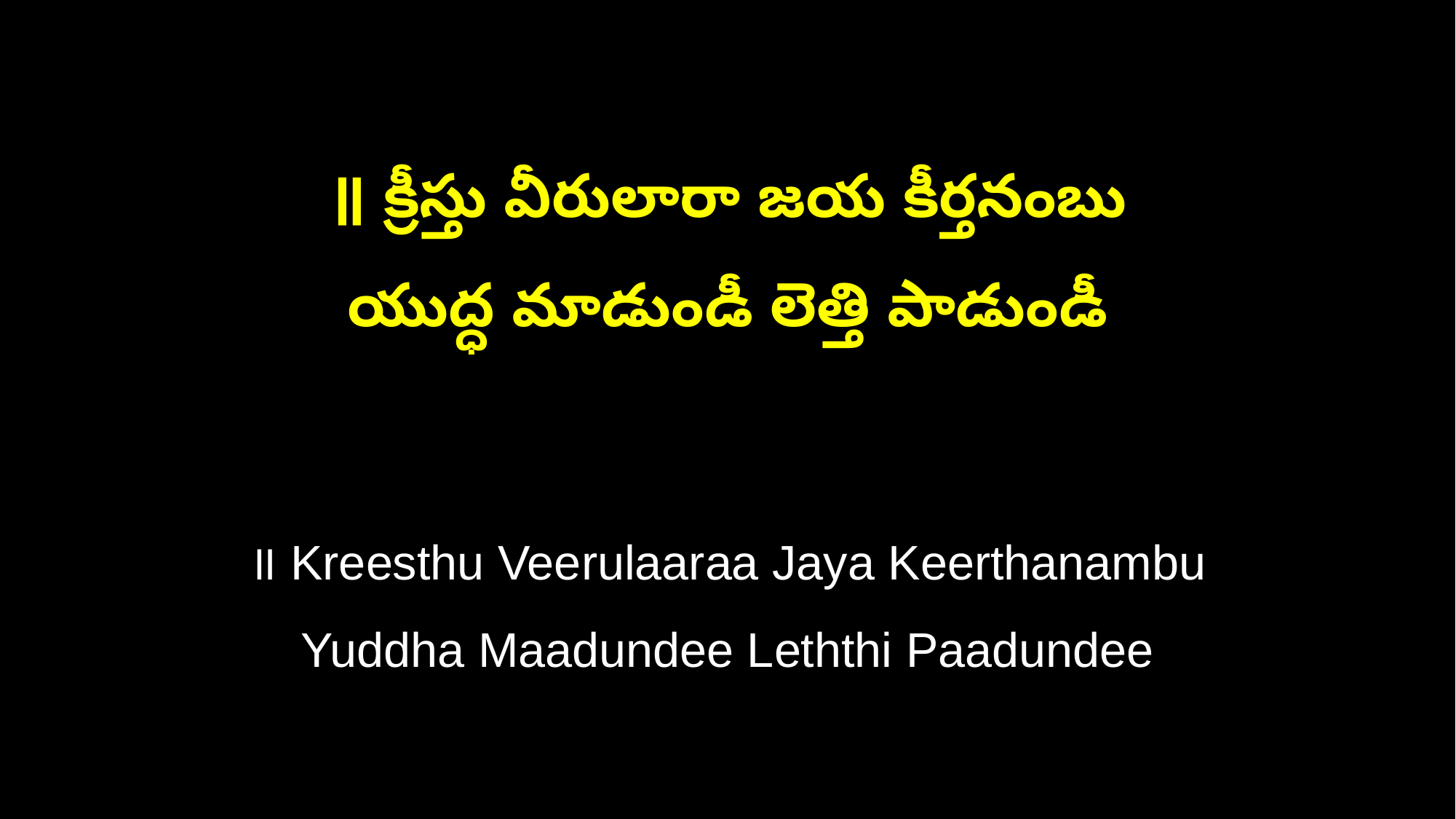

॥ క్రీస్తు వీరులారా జయ కీర్తనంబు
యుద్ధ మాడుండీ లెత్తి పాడుండీ
॥ Kreesthu Veerulaaraa Jaya Keerthanambu
Yuddha Maadundee Leththi Paadundee